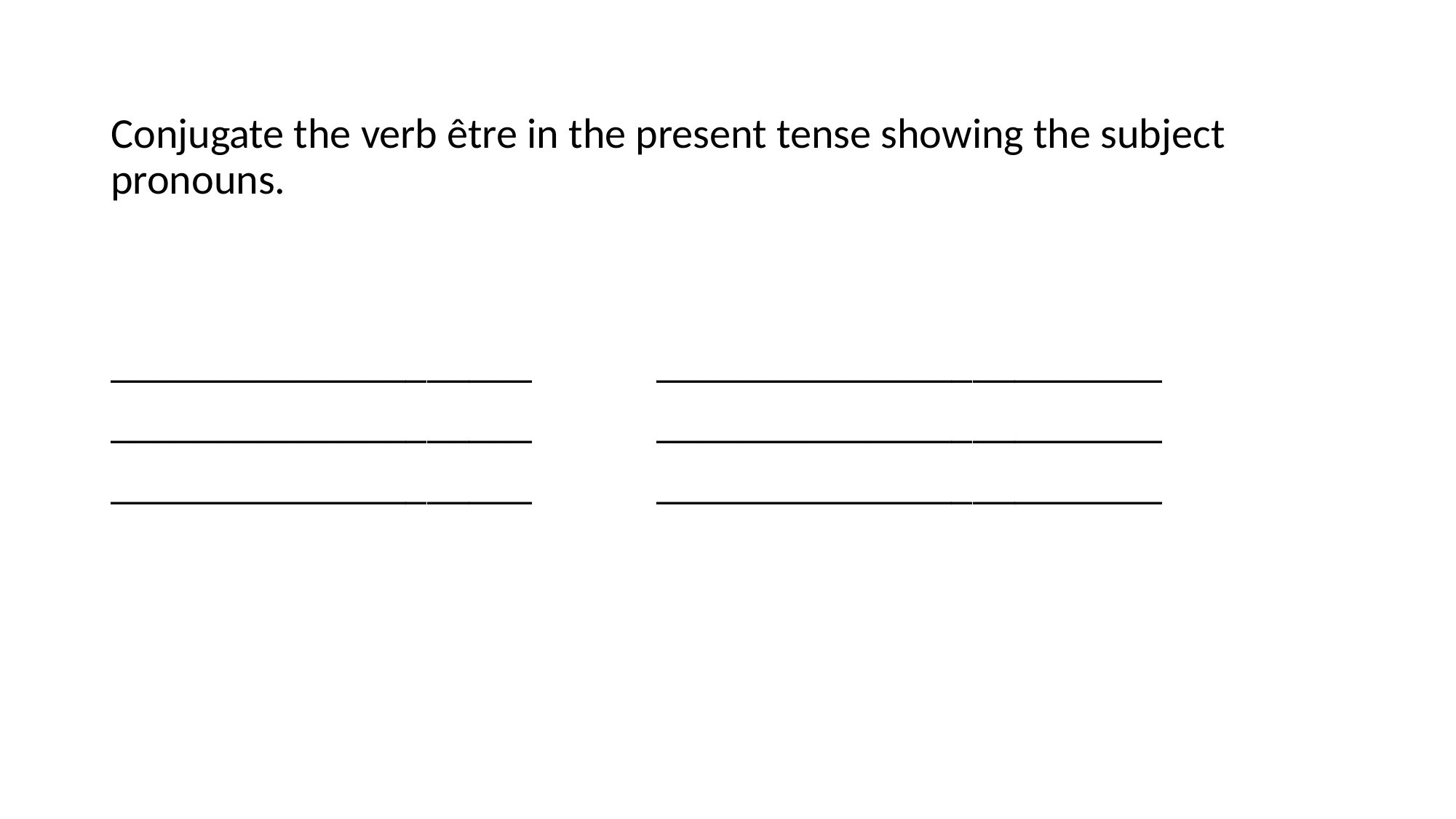

#
Conjugate the verb être in the present tense showing the subject pronouns.

____________________		________________________
____________________		________________________
____________________		________________________